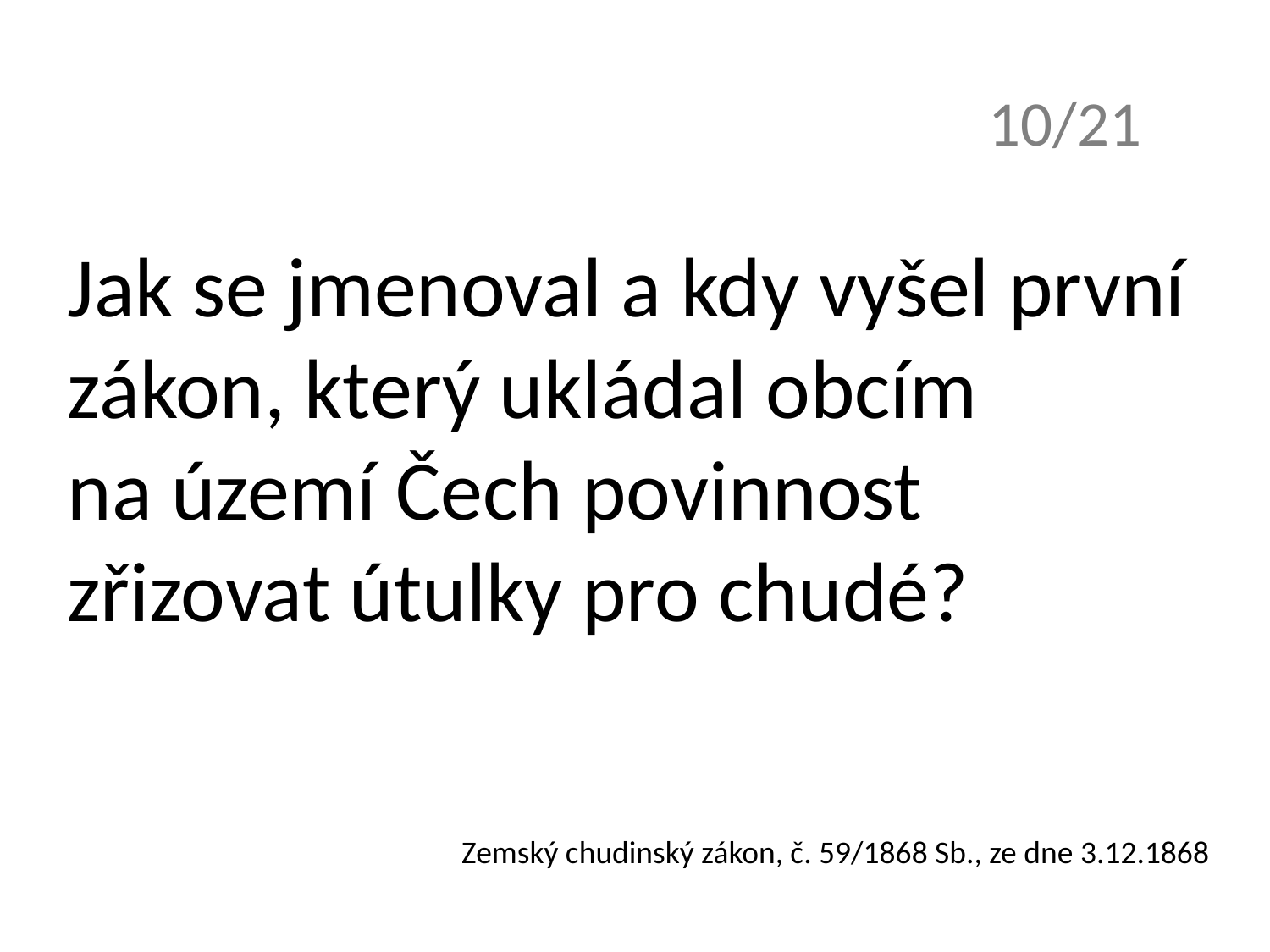

10/21
Jak se jmenoval a kdy vyšel první zákon, který ukládal obcím
na území Čech povinnost zřizovat útulky pro chudé?
Zemský chudinský zákon, č. 59/1868 Sb., ze dne 3.12.1868